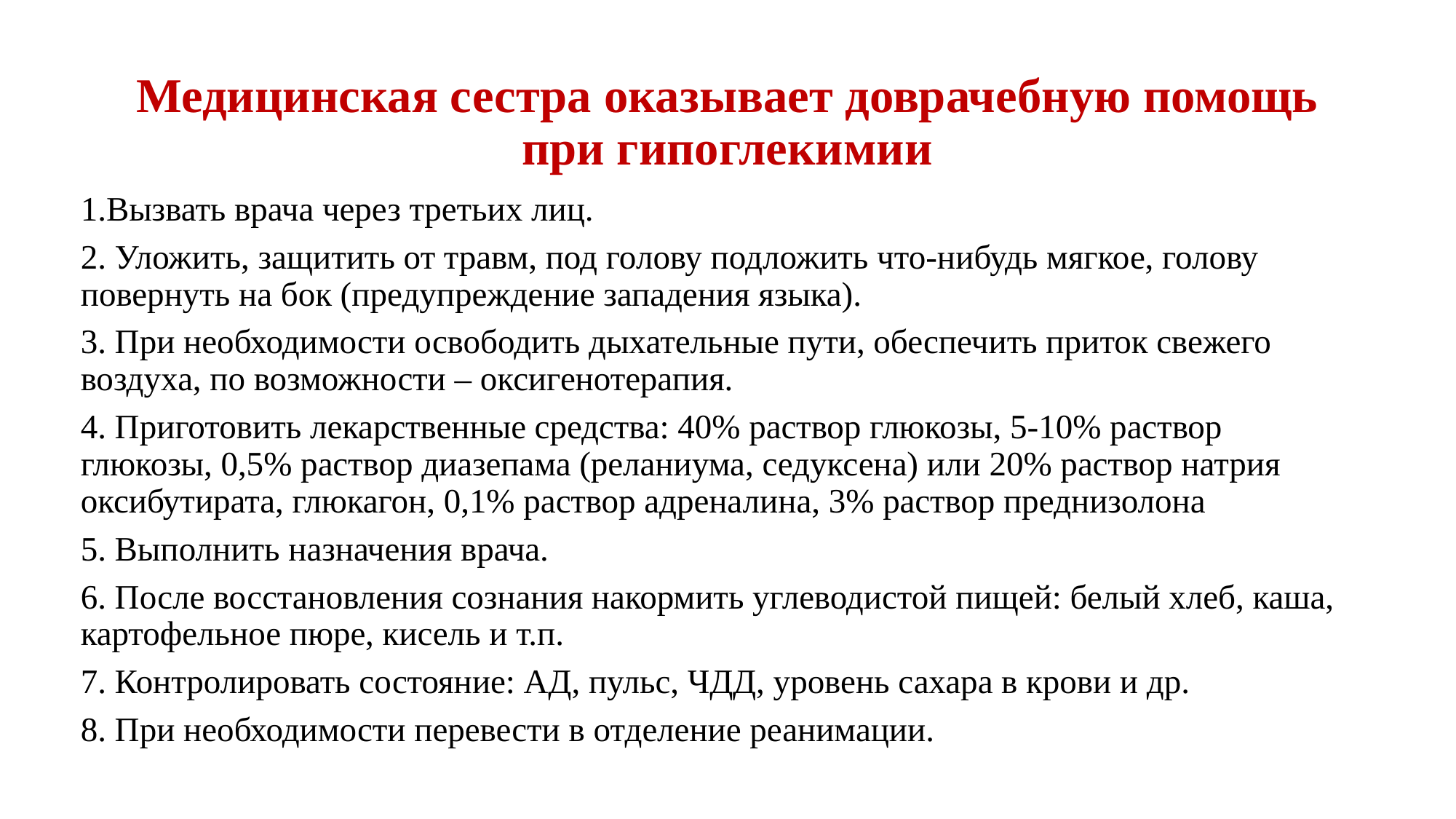

# Медицинская сестра оказывает доврачебную помощь при гипоглекимии
1.Вызвать врача через третьих лиц.
2. Уложить, защитить от травм, под голову подложить что-нибудь мягкое, голову повернуть на бок (предупреждение западения языка).
3. При необходимости освободить дыхательные пути, обеспечить приток свежего воздуха, по возможности – оксигенотерапия.
4. Приготовить лекарственные средства: 40% раствор глюкозы, 5-10% раствор глюкозы, 0,5% раствор диазепама (реланиума, седуксена) или 20% раствор натрия оксибутирата, глюкагон, 0,1% раствор адреналина, 3% раствор преднизолона
5. Выполнить назначения врача.
6. После восстановления сознания накормить углеводистой пищей: белый хлеб, каша, картофельное пюре, кисель и т.п.
7. Контролировать состояние: АД, пульс, ЧДД, уровень сахара в крови и др.
8. При необходимости перевести в отделение реанимации.